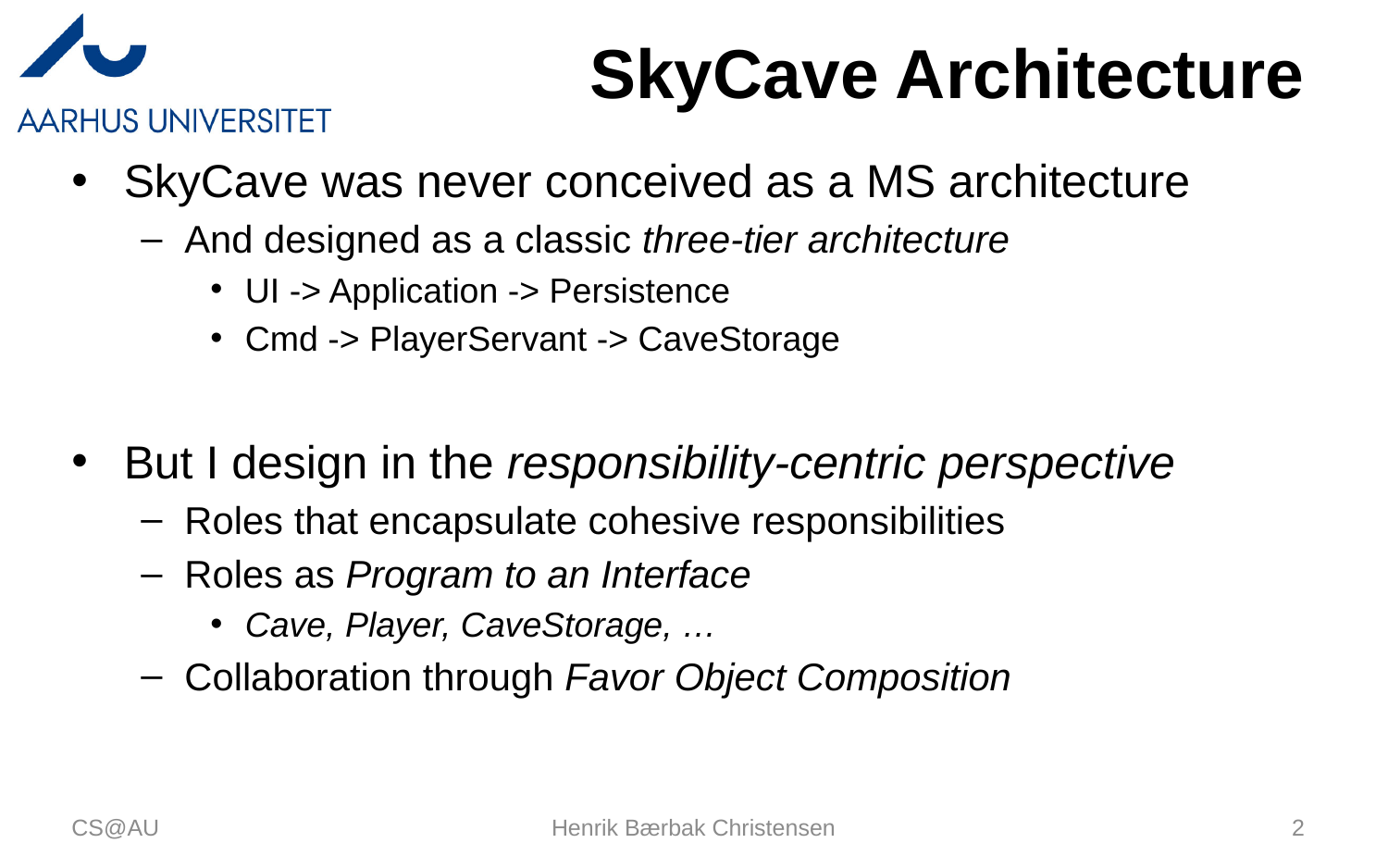

# SkyCave Architecture
SkyCave was never conceived as a MS architecture
And designed as a classic three-tier architecture
UI -> Application -> Persistence
Cmd -> PlayerServant -> CaveStorage

But I design in the responsibility-centric perspective
Roles that encapsulate cohesive responsibilities
Roles as Program to an Interface
Cave, Player, CaveStorage, …
Collaboration through Favor Object Composition
CS@AU
Henrik Bærbak Christensen
2